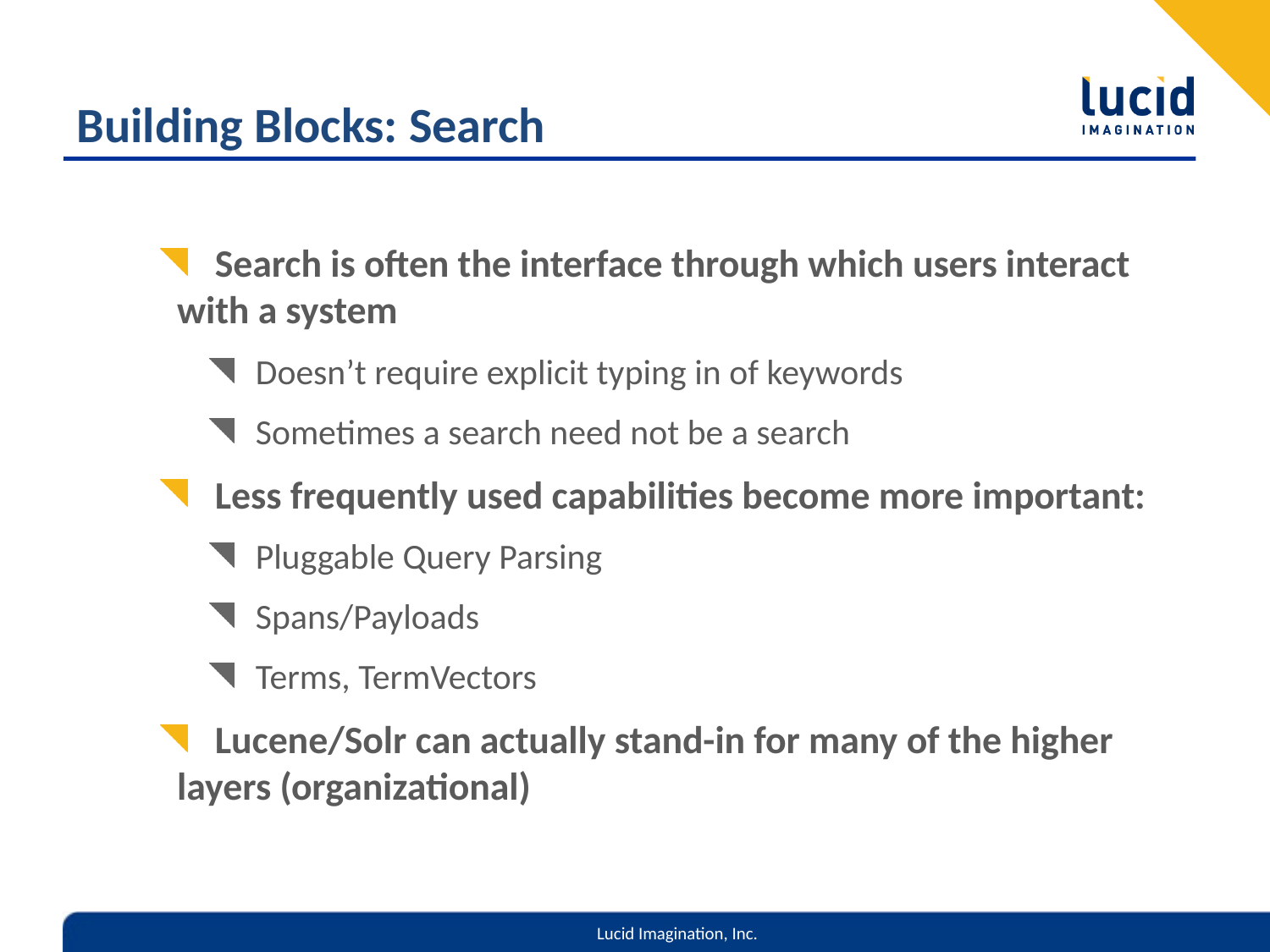

# Building Blocks: Search
Search is often the interface through which users interact with a system
Doesn’t require explicit typing in of keywords
Sometimes a search need not be a search
Less frequently used capabilities become more important:
Pluggable Query Parsing
Spans/Payloads
Terms, TermVectors
Lucene/Solr can actually stand-in for many of the higher layers (organizational)